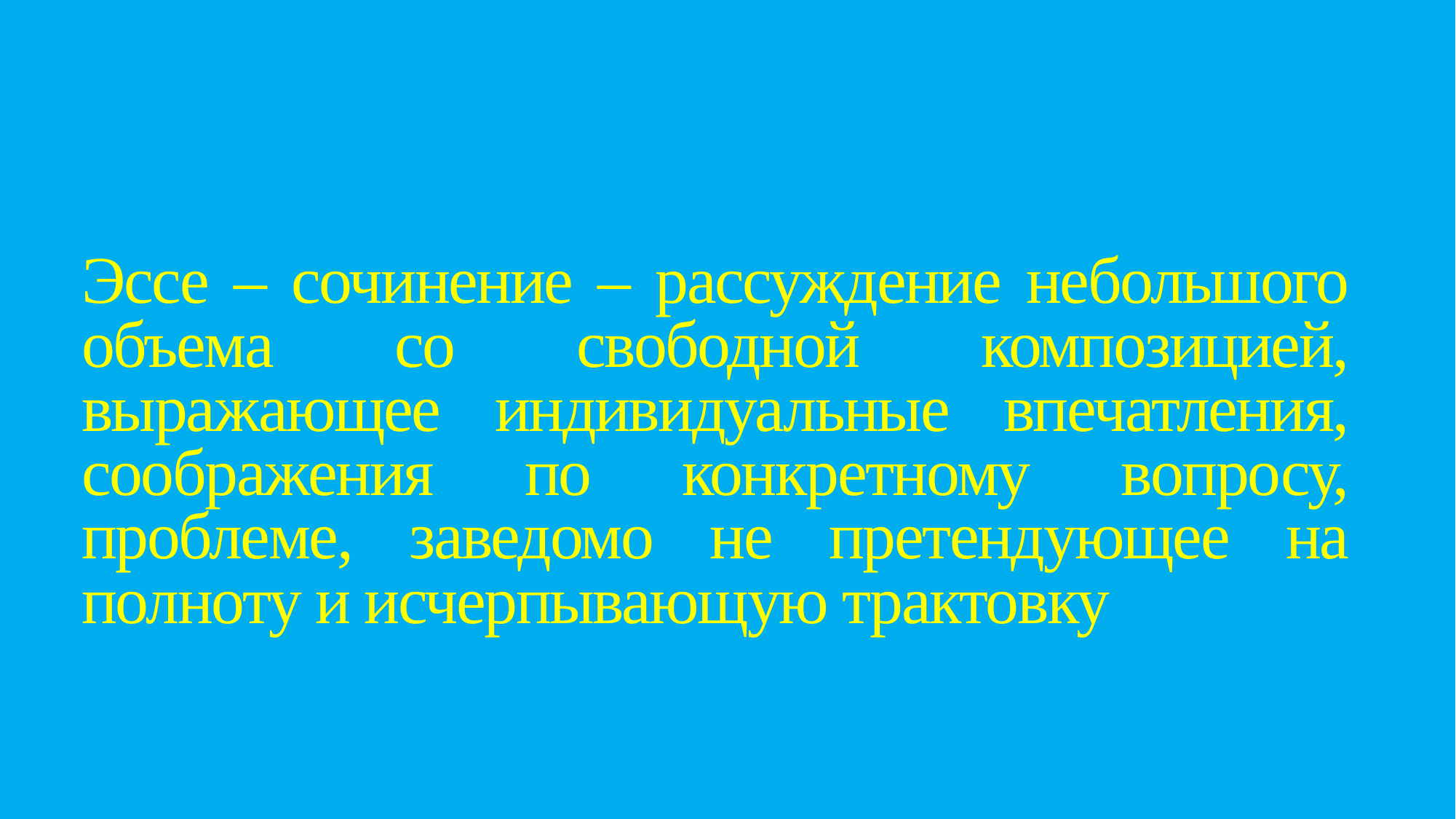

# Эссе – сочинение – рассуждение небольшого объема со свободной композицией, выражающее индивидуальные впечатления, соображения по конкретному вопросу, проблеме, заведомо не претендующее на полноту и исчерпывающую трактовку